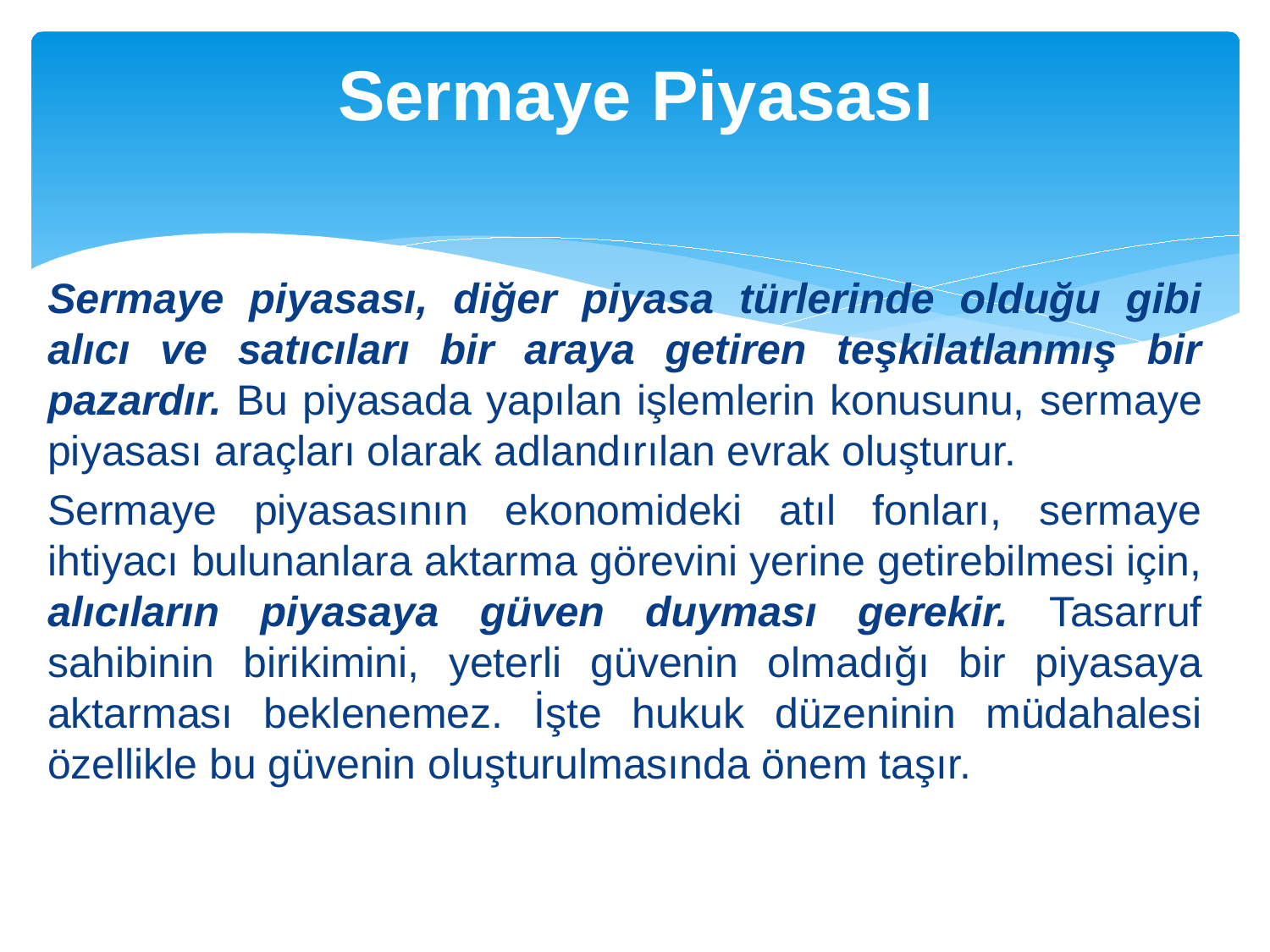

# Sermaye Piyasası

Sermaye piyasası, diğer piyasa türlerinde olduğu gibi alıcı ve satıcıları bir araya getiren teşkilatlanmış bir pazardır. Bu piyasada yapılan işlemlerin konusunu, sermaye piyasası araçları olarak adlandırılan evrak oluşturur.
Sermaye piyasasının ekonomideki atıl fonları, sermaye ihtiyacı bulunanlara aktarma görevini yerine getirebilmesi için, alıcıların piyasaya güven duyması gerekir. Tasarruf sahibinin birikimini, yeterli güvenin olmadığı bir piyasaya aktarması beklenemez. İşte hukuk düzeninin müdahalesi özellikle bu güvenin oluşturulmasında önem taşır.